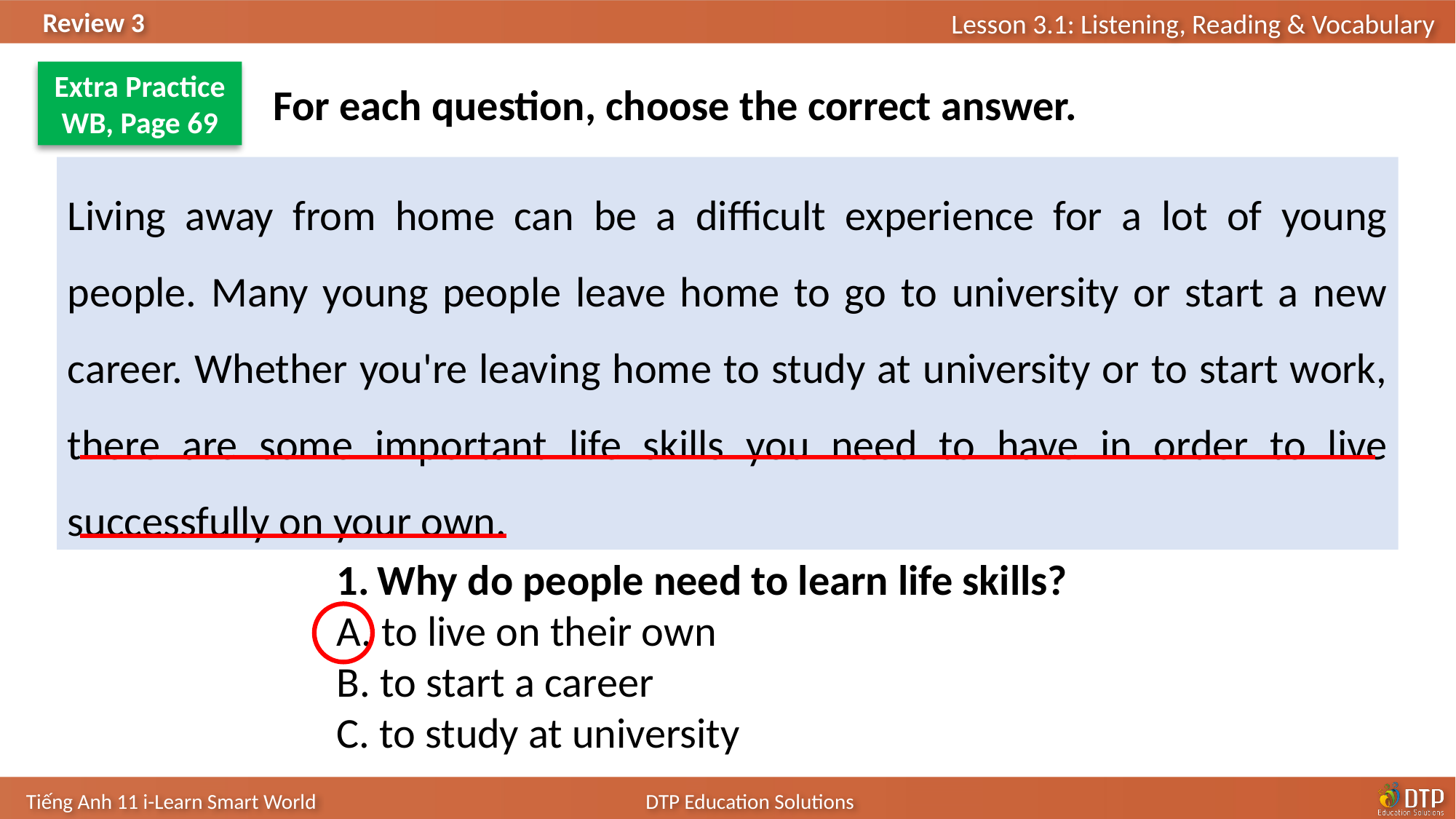

Extra Practice
WB, Page 69
For each question, choose the correct answer.
Living away from home can be a difficult experience for a lot of young people. Many young people leave home to go to university or start a new career. Whether you're leaving home to study at university or to start work, there are some important life skills you need to have in order to live successfully on your own.
Why do people need to learn life skills?
A. to live on their own
B. to start a career
C. to study at university